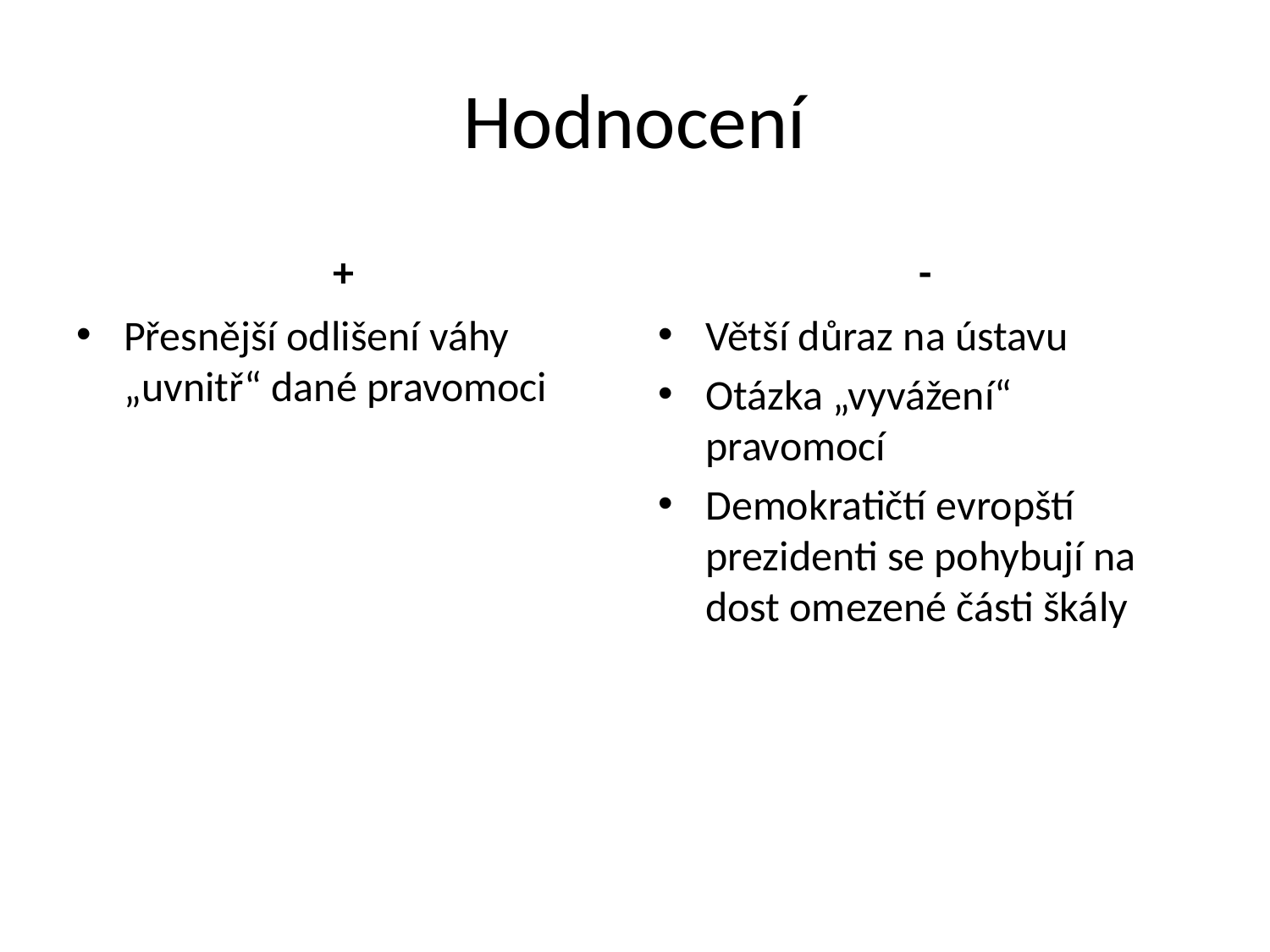

# Hodnocení
+
-
Přesnější odlišení váhy „uvnitř“ dané pravomoci
Větší důraz na ústavu
Otázka „vyvážení“ pravomocí
Demokratičtí evropští prezidenti se pohybují na dost omezené části škály